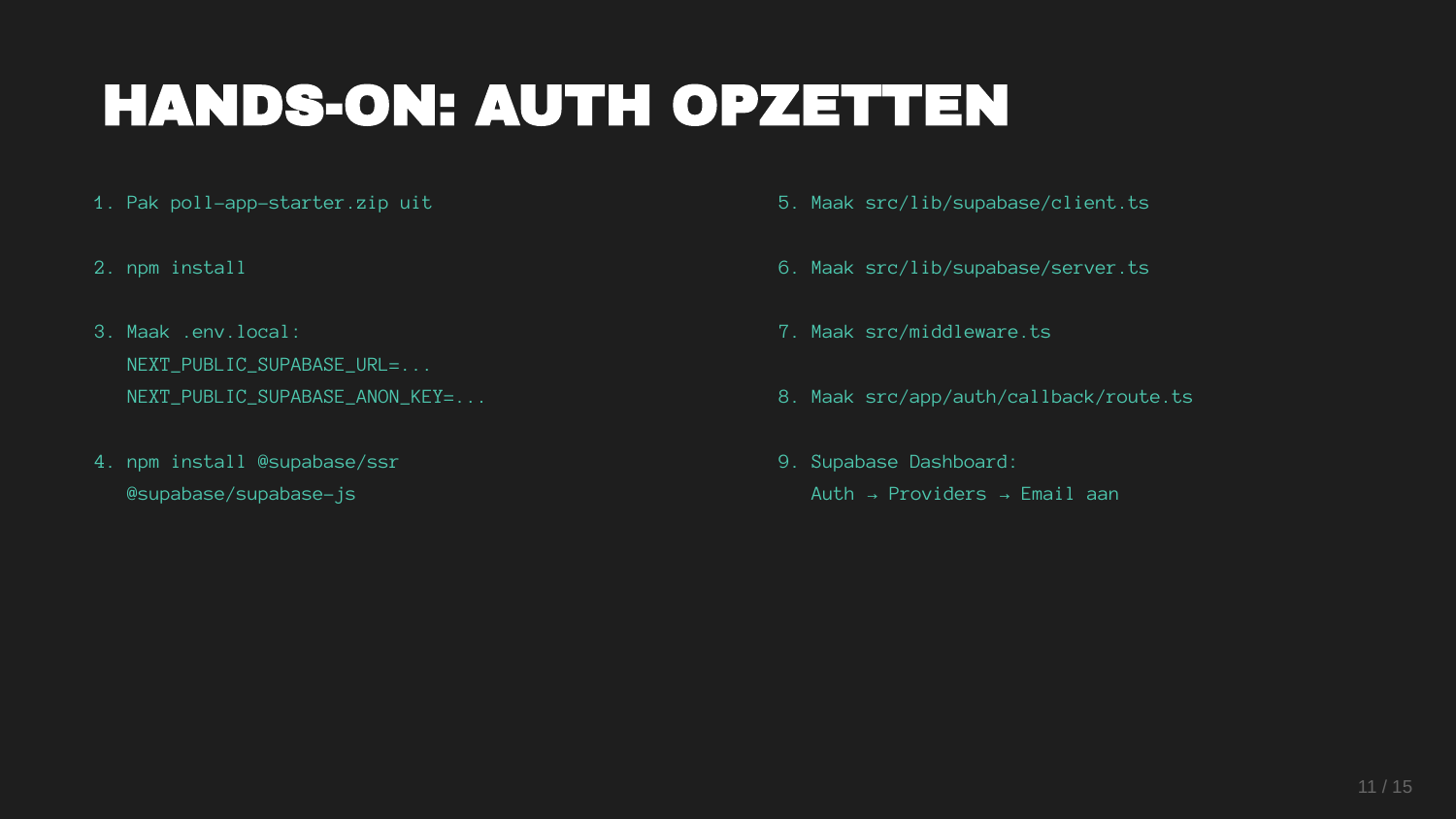

HANDS-ON: AUTH OPZETTEN

1. Pak poll-app-starter.zip uit

2. npm install

3. Maak .env.local:
   NEXT_PUBLIC_SUPABASE_URL=...
   NEXT_PUBLIC_SUPABASE_ANON_KEY=...

4. npm install @supabase/ssr
   @supabase/supabase-js
5. Maak src/lib/supabase/client.ts

6. Maak src/lib/supabase/server.ts

7. Maak src/middleware.ts

8. Maak src/app/auth/callback/route.ts

9. Supabase Dashboard:
   Auth → Providers → Email aan
11 / 15